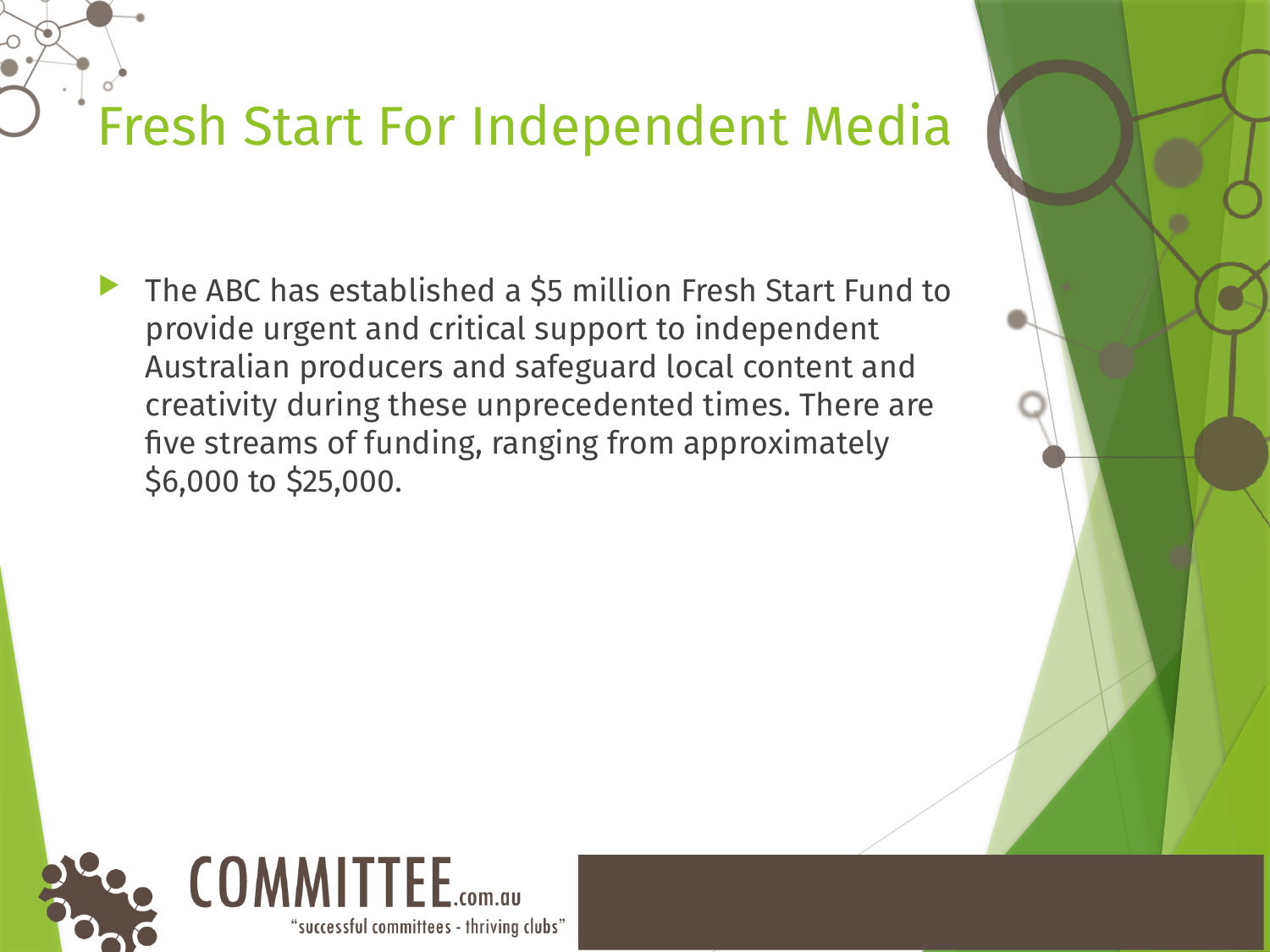

# Fresh Start For Independent Media
The ABC has established a $5 million Fresh Start Fund to provide urgent and critical support to independent Australian producers and safeguard local content and creativity during these unprecedented times. There are five streams of funding, ranging from approximately $6,000 to $25,000.